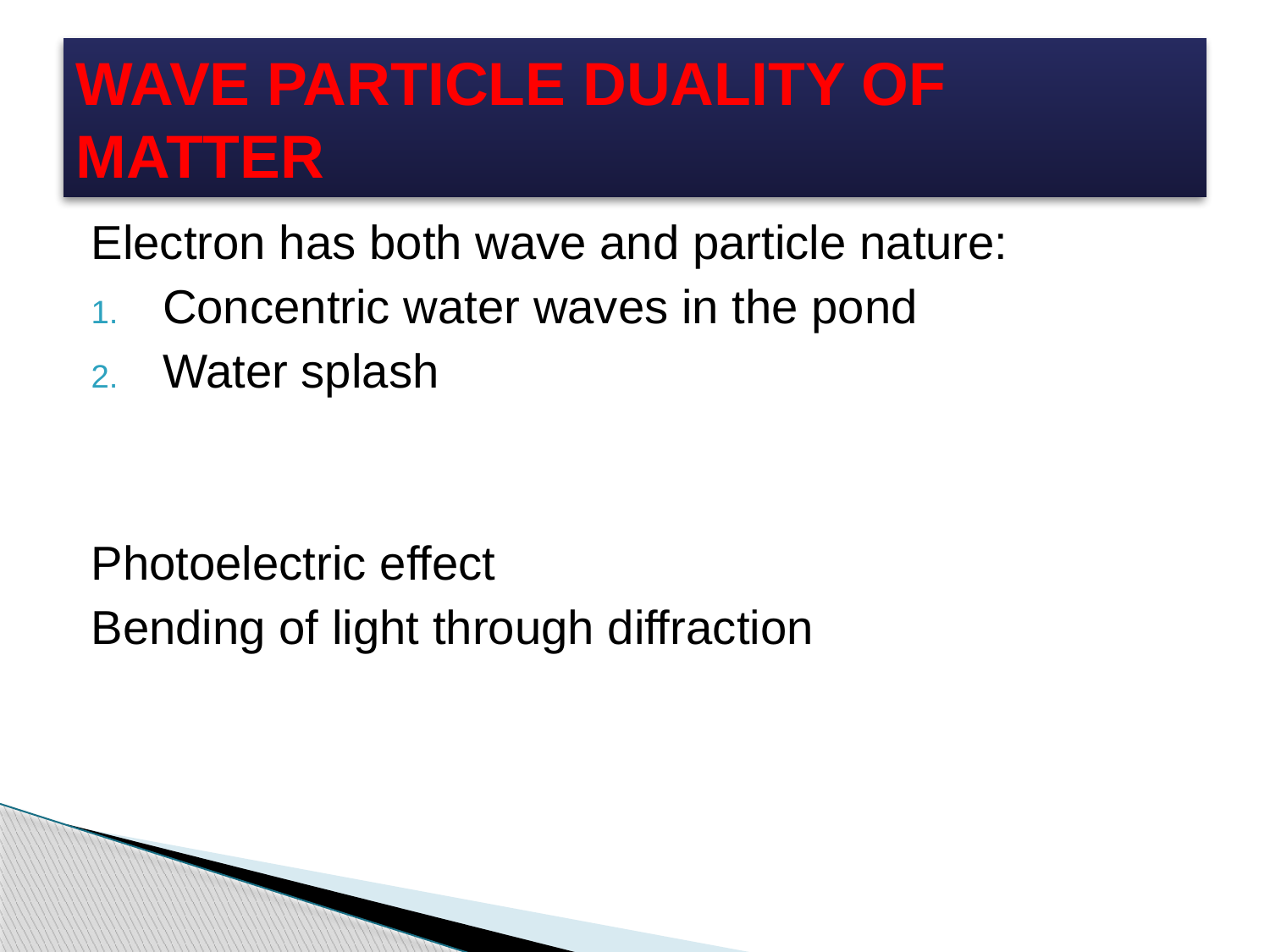

# WAVE PARTICLE DUALITY OF MATTER
Electron has both wave and particle nature:
Concentric water waves in the pond
Water splash

Photoelectric effect
Bending of light through diffraction